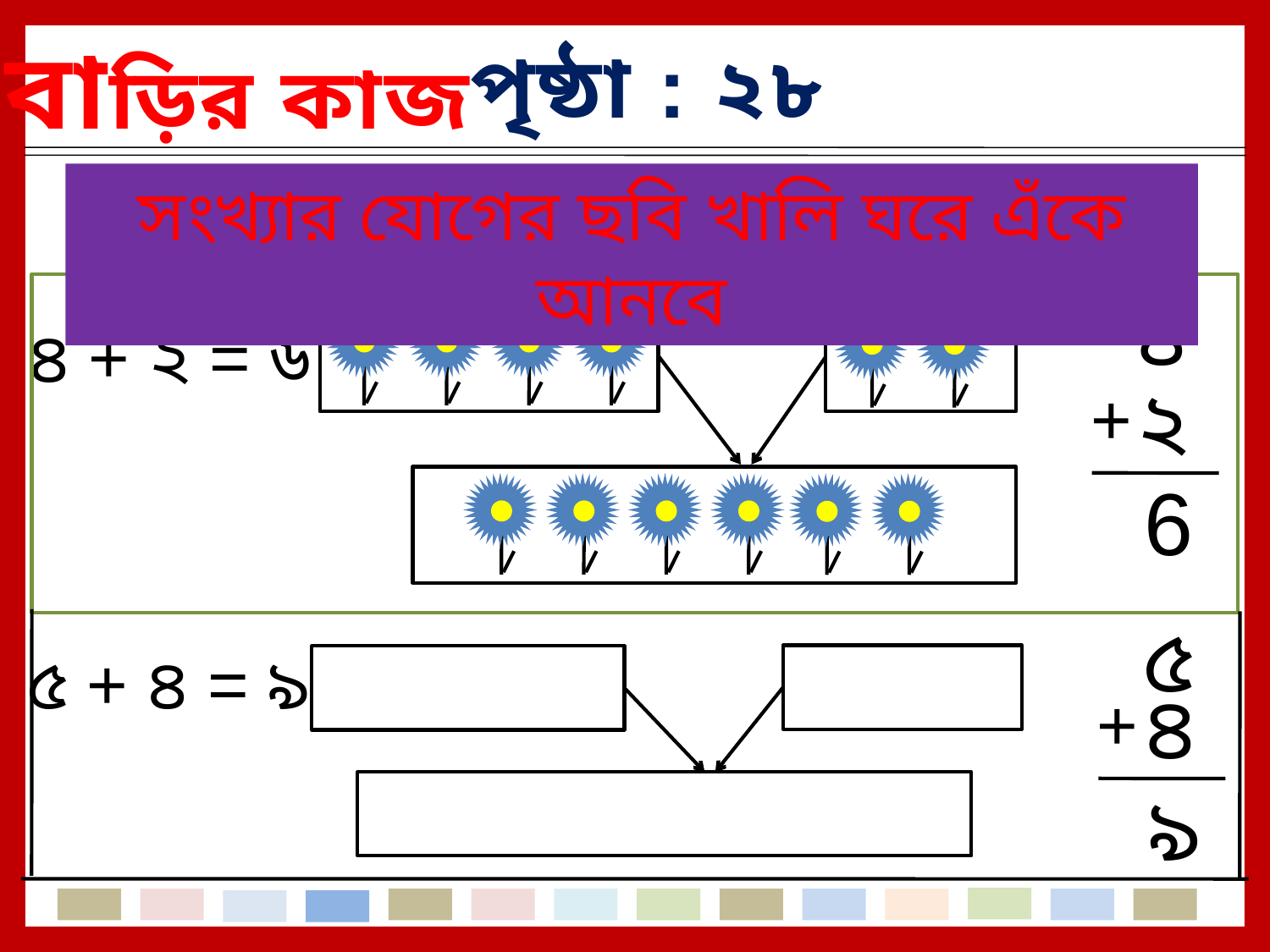

বাড়ির কাজ
পৃষ্ঠা : ২৮
সংখ্যার যোগের ছবি খালি ঘরে এঁকে আনবে
৪

৪ + ২ = ৬

২
+
6

৫
৫ + ৪ = ৯

৪
+
৯